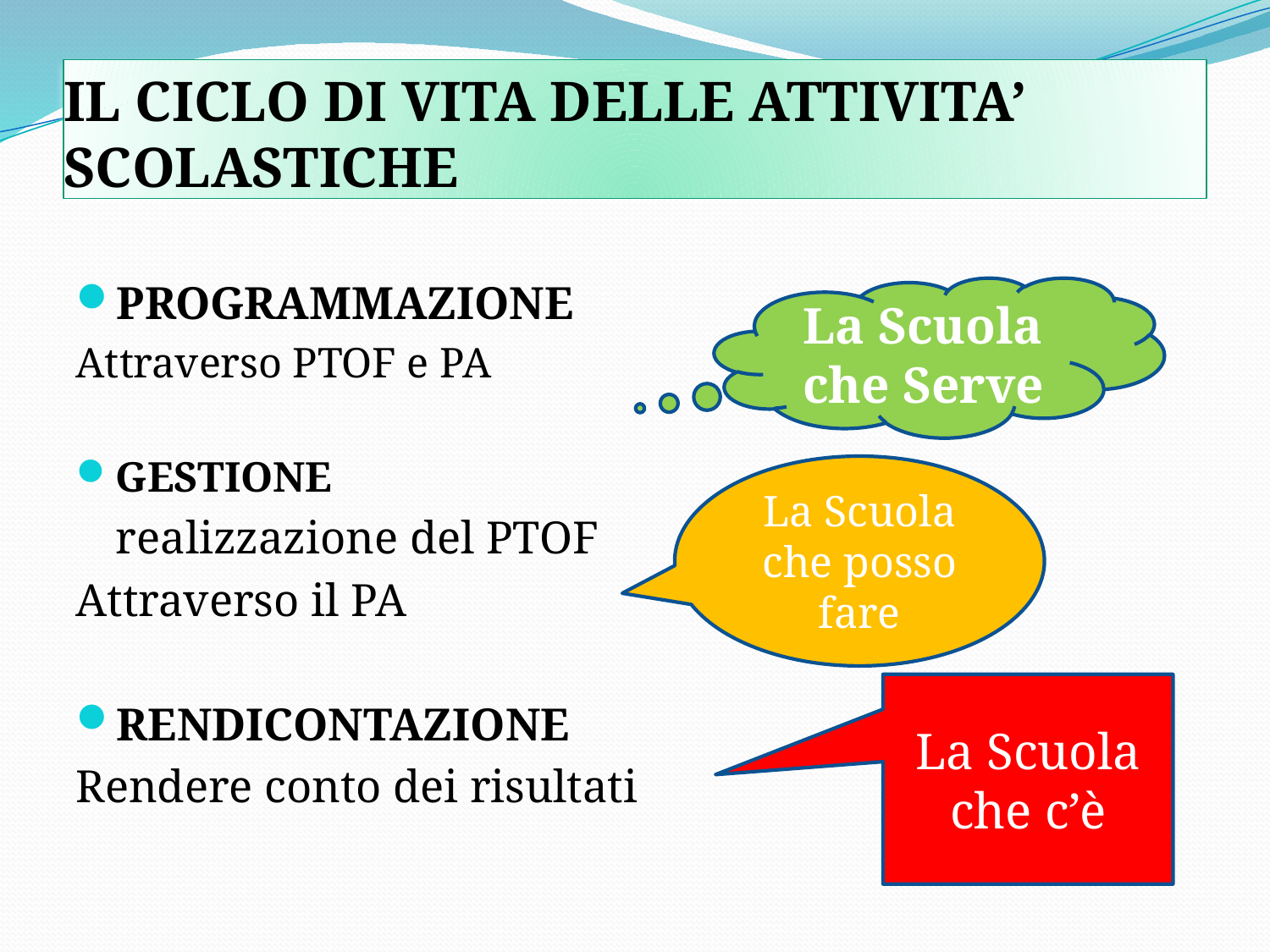

# IL CICLO DI VITA DELLE ATTIVITA’ SCOLASTICHE
PROGRAMMAZIONE
Attraverso PTOF e PA

GESTIONE
	realizzazione del PTOF
Attraverso il PA

RENDICONTAZIONE
Rendere conto dei risultati

La Scuola che Serve
La Scuola che posso fare
La Scuola che c’è